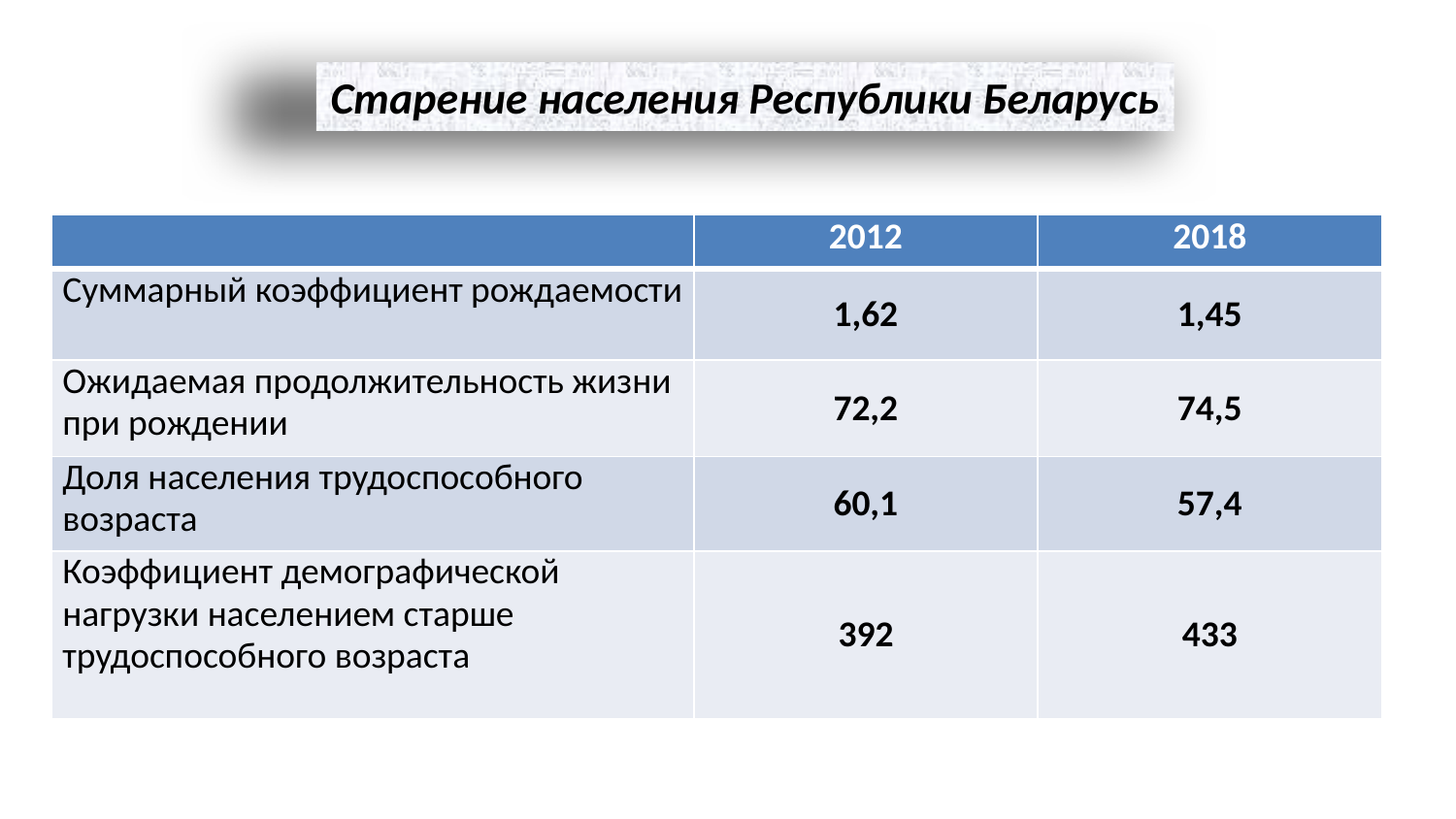

Старение населения Республики Беларусь
|  | 2012 | 2018 |
| --- | --- | --- |
| Суммарный коэффициент рождаемости | 1,62 | 1,45 |
| Ожидаемая продолжительность жизни при рождении | 72,2 | 74,5 |
| Доля населения трудоспособного возраста | 60,1 | 57,4 |
| Коэффициент демографической нагрузки населением старше трудоспособного возраста | 392 | 433 |